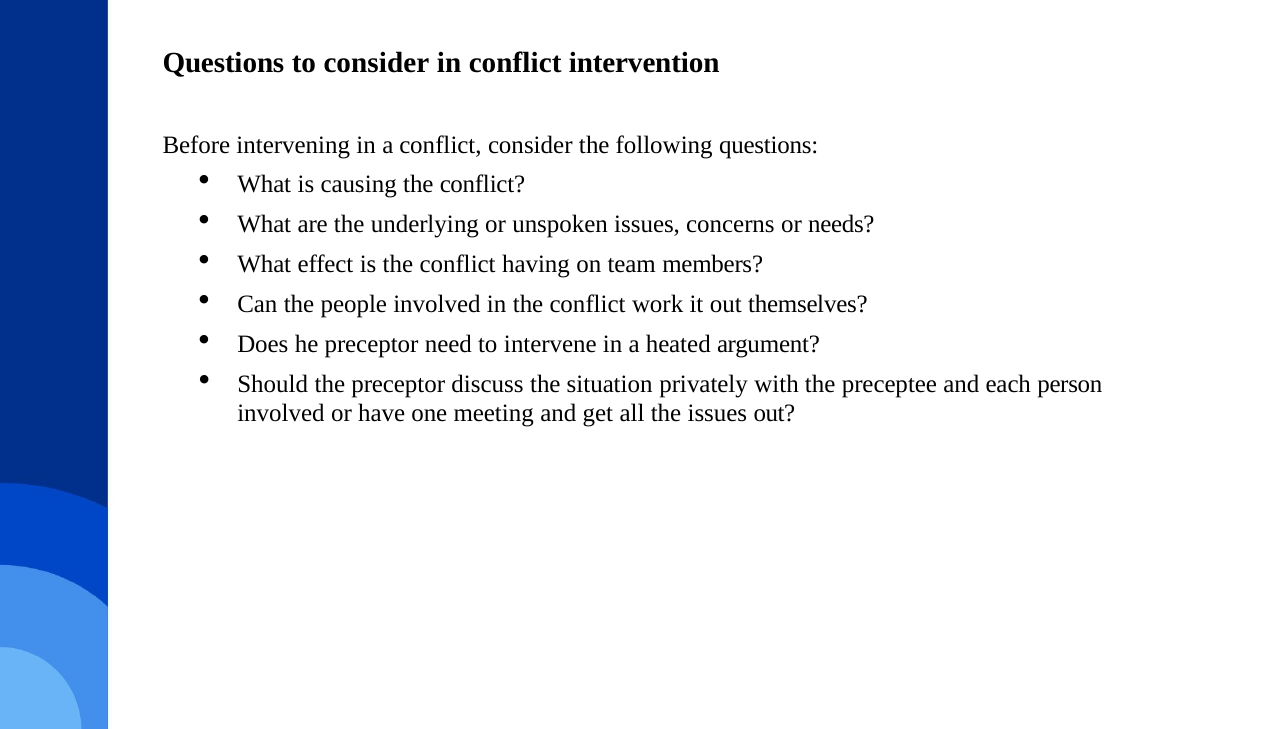

# Questions to consider in conflict intervention
Before intervening in a conflict, consider the following questions:
What is causing the conflict?
What are the underlying or unspoken issues, concerns or needs?
What effect is the conflict having on team members?
Can the people involved in the conflict work it out themselves?
Does he preceptor need to intervene in a heated argument?
Should the preceptor discuss the situation privately with the preceptee and each person involved or have one meeting and get all the issues out?